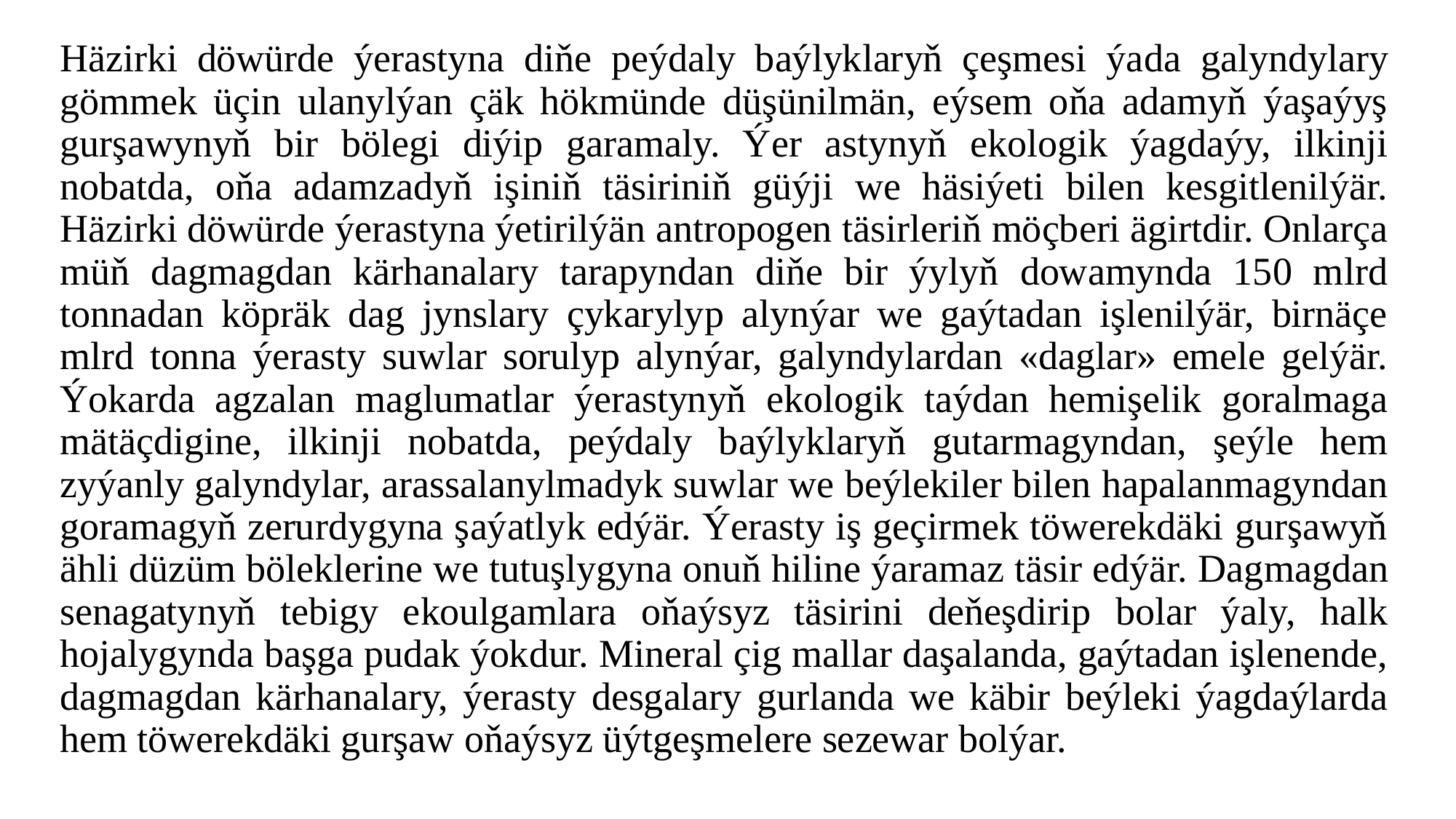

Häzirki döwürde ýerastyna diňe peýdaly baýlyklaryň çeşmesi ýa­da galyndylary gömmek üçin ulanylýan çäk hökmünde düşünilmän, eýsem oňa adamyň ýaşaýyş gurşawynyň bir bölegi diýip garamaly. Ýer astynyň ekologik ýagdaýy, ilkinji nobatda, oňa adamzadyň işiniň täsiriniň güýji we häsiýeti bilen kesgitlenilýär. Häzirki döwürde ýerastyna ýetirilýän antropogen täsirleriň möçberi ägirtdir. Onlarça müň dag­magdan kärhanalary tarapyndan diňe bir ýylyň dowamynda 150 mlrd tonnadan köpräk dag jynslary çykarylyp alynýar we gaýtadan işlenilýär, birnäçe mlrd tonna ýerasty suwlar sorulyp alynýar, galyndylardan «daglar» emele gelýär. Ýokarda agzalan maglumatlar ýerastynyň ekologik taýdan hemişelik goralmaga mätäçdigine, ilkinji nobatda, peýdaly baýlyklaryň gutarmagyndan, şeýle hem zyýanly galyndylar, arassalanylmadyk suwlar we beýlekiler bilen hapalanmagyndan goramagyň zerurdygyna şaýatlyk edýär. Ýerasty iş geçirmek töwerekdäki gurşawyň ähli düzüm böleklerine we tutuşlygyna onuň hiline ýaramaz täsir edýär. Dag­magdan senagatynyň tebigy ekoulgamlara oňaýsyz täsirini deňeşdirip bolar ýaly, halk hojalygynda başga pudak ýokdur. Mineral çig mallar daşalanda, gaýtadan işlenende, dag­magdan kärhanalary, ýerasty desgalary gurlanda we käbir beýleki ýagdaýlarda hem töwerekdäki gurşaw oňaýsyz üýtgeşmelere sezewar bolýar.